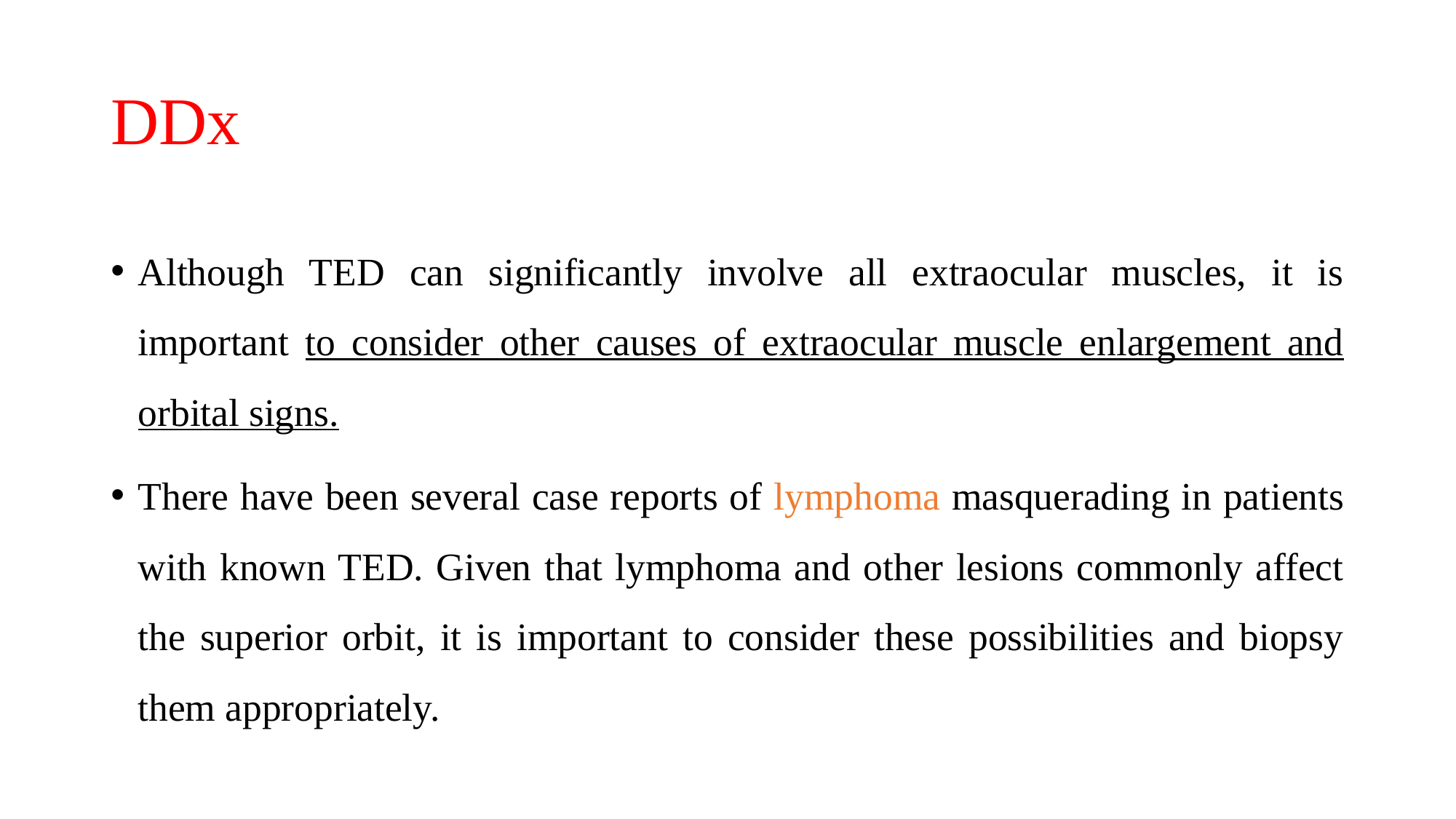

# DDx
Although TED can significantly involve all extraocular muscles, it is important to consider other causes of extraocular muscle enlargement and orbital signs.
There have been several case reports of lymphoma masquerading in patients with known TED. Given that lymphoma and other lesions commonly affect the superior orbit, it is important to consider these possibilities and biopsy them appropriately.